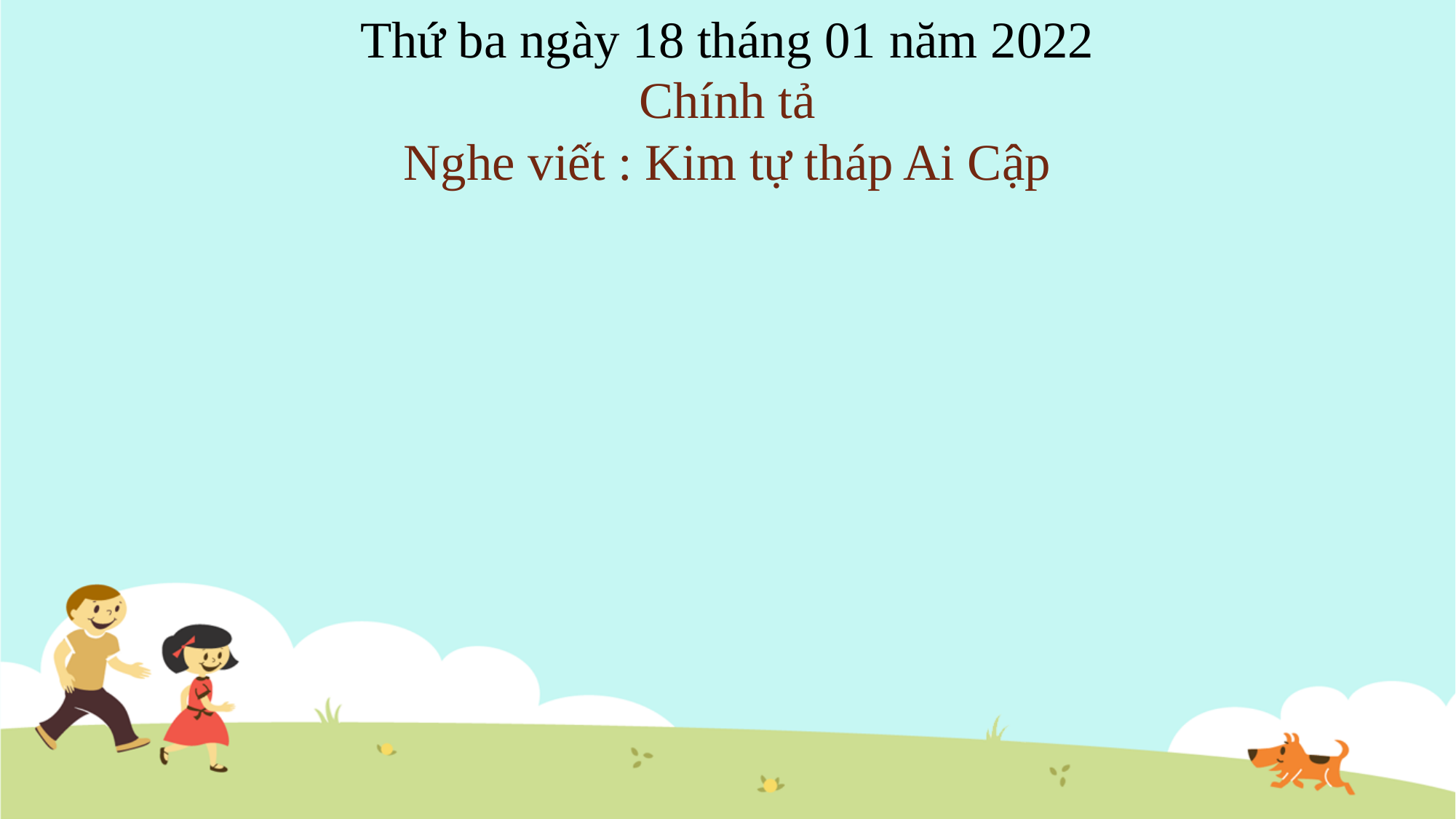

# Thứ ba ngày 18 tháng 01 năm 2022
Chính tả
Nghe viết : Kim tự tháp Ai Cập